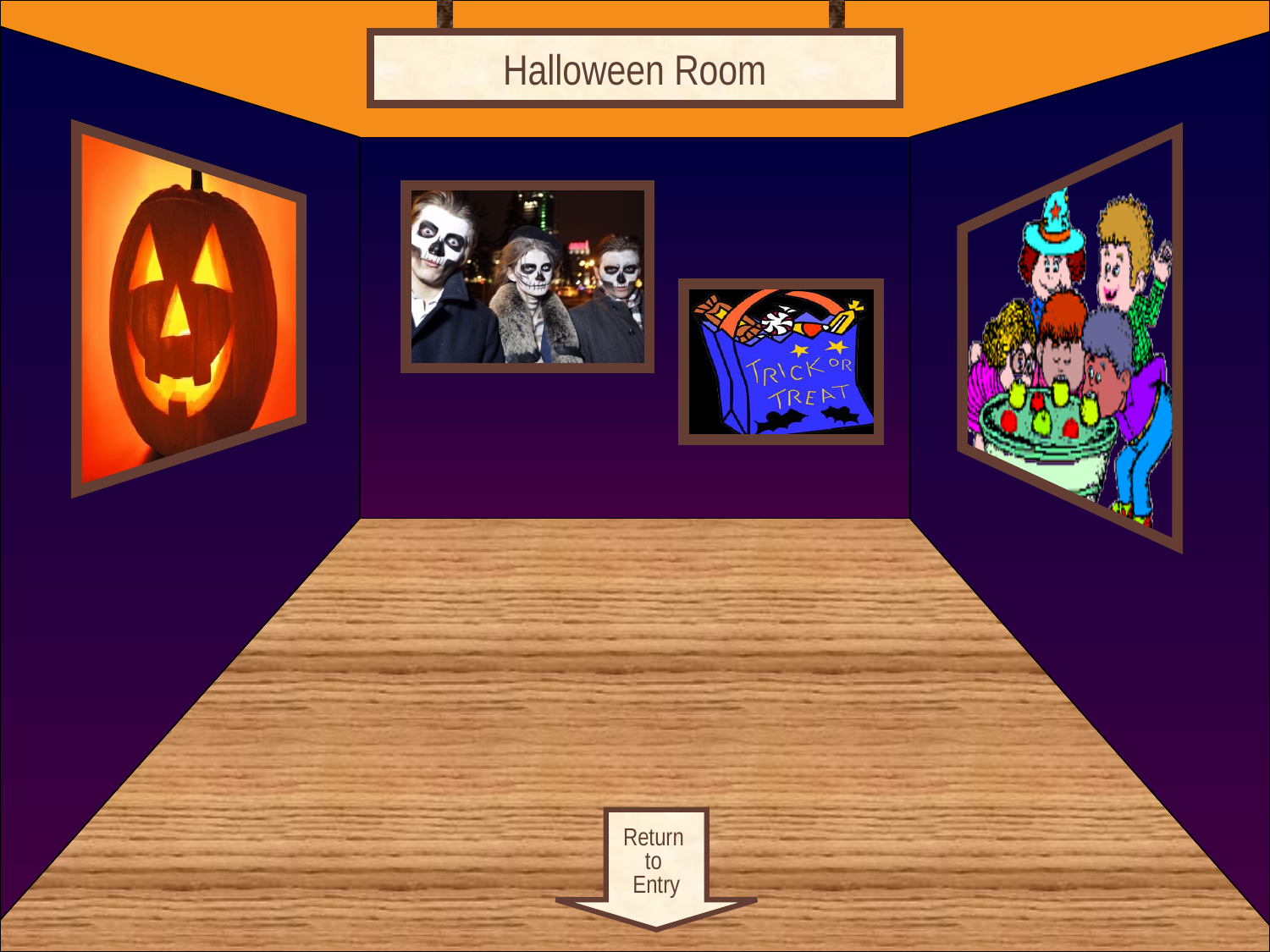

Halloween Room

# Room 1

Return
to
Entry